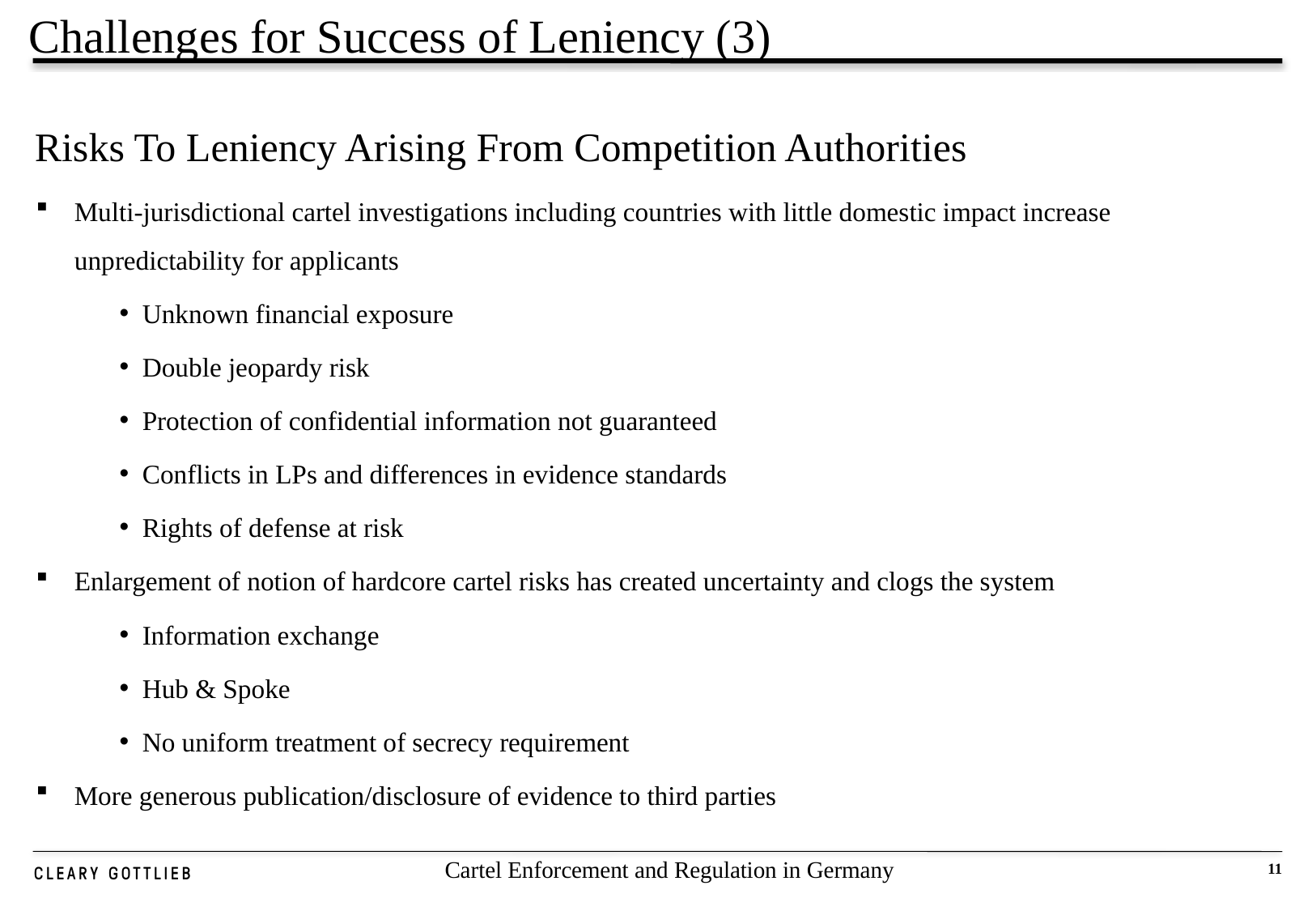

Challenges for Success of Leniency (3)
# Risks To Leniency Arising From Competition Authorities
Multi-jurisdictional cartel investigations including countries with little domestic impact increase unpredictability for applicants
Unknown financial exposure
Double jeopardy risk
Protection of confidential information not guaranteed
Conflicts in LPs and differences in evidence standards
Rights of defense at risk
Enlargement of notion of hardcore cartel risks has created uncertainty and clogs the system
Information exchange
Hub & Spoke
No uniform treatment of secrecy requirement
More generous publication/disclosure of evidence to third parties
Cartel Enforcement and Regulation in Germany